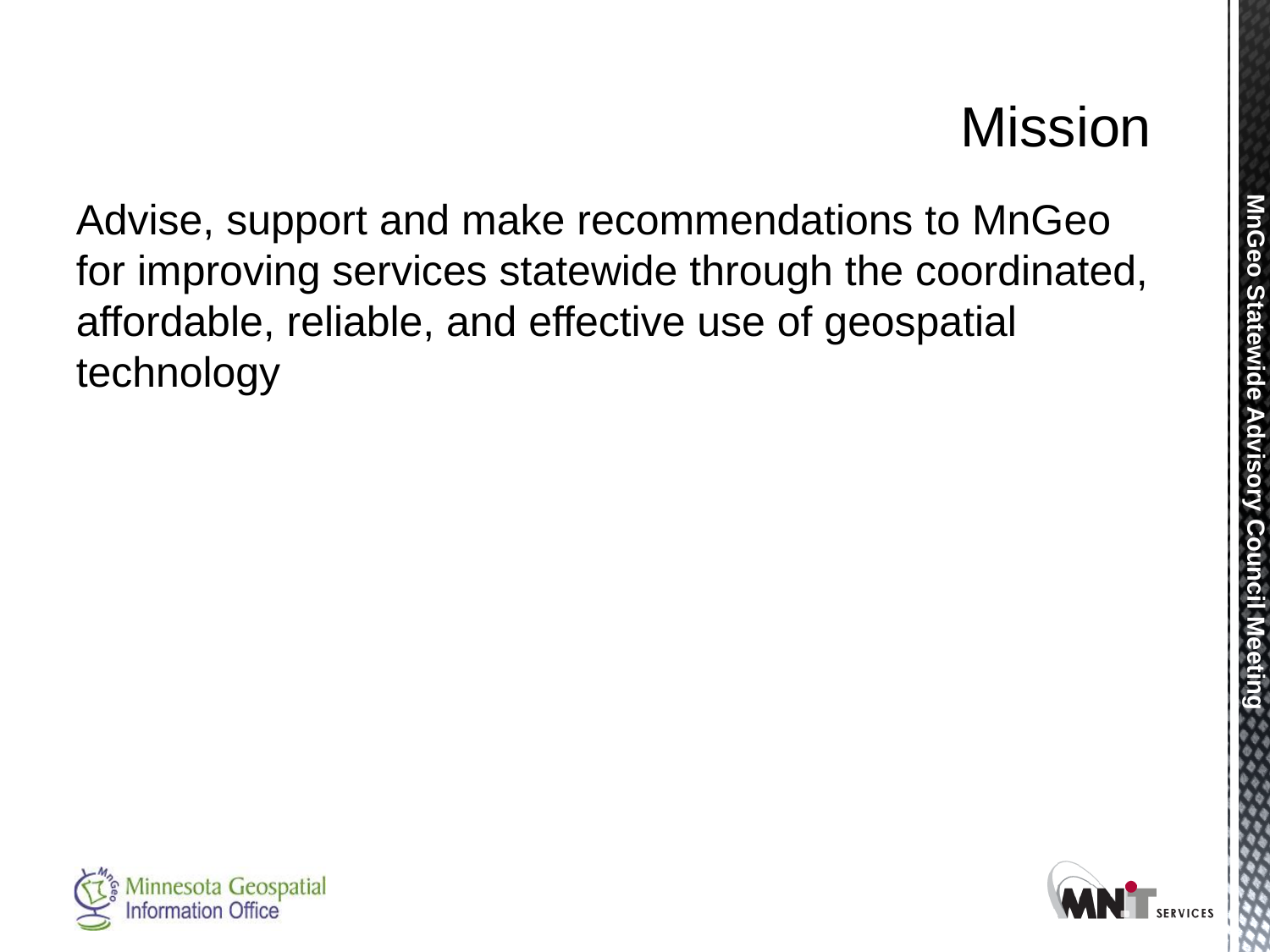

# Mission
Advise, support and make recommendations to MnGeo for improving services statewide through the coordinated, affordable, reliable, and effective use of geospatial technology